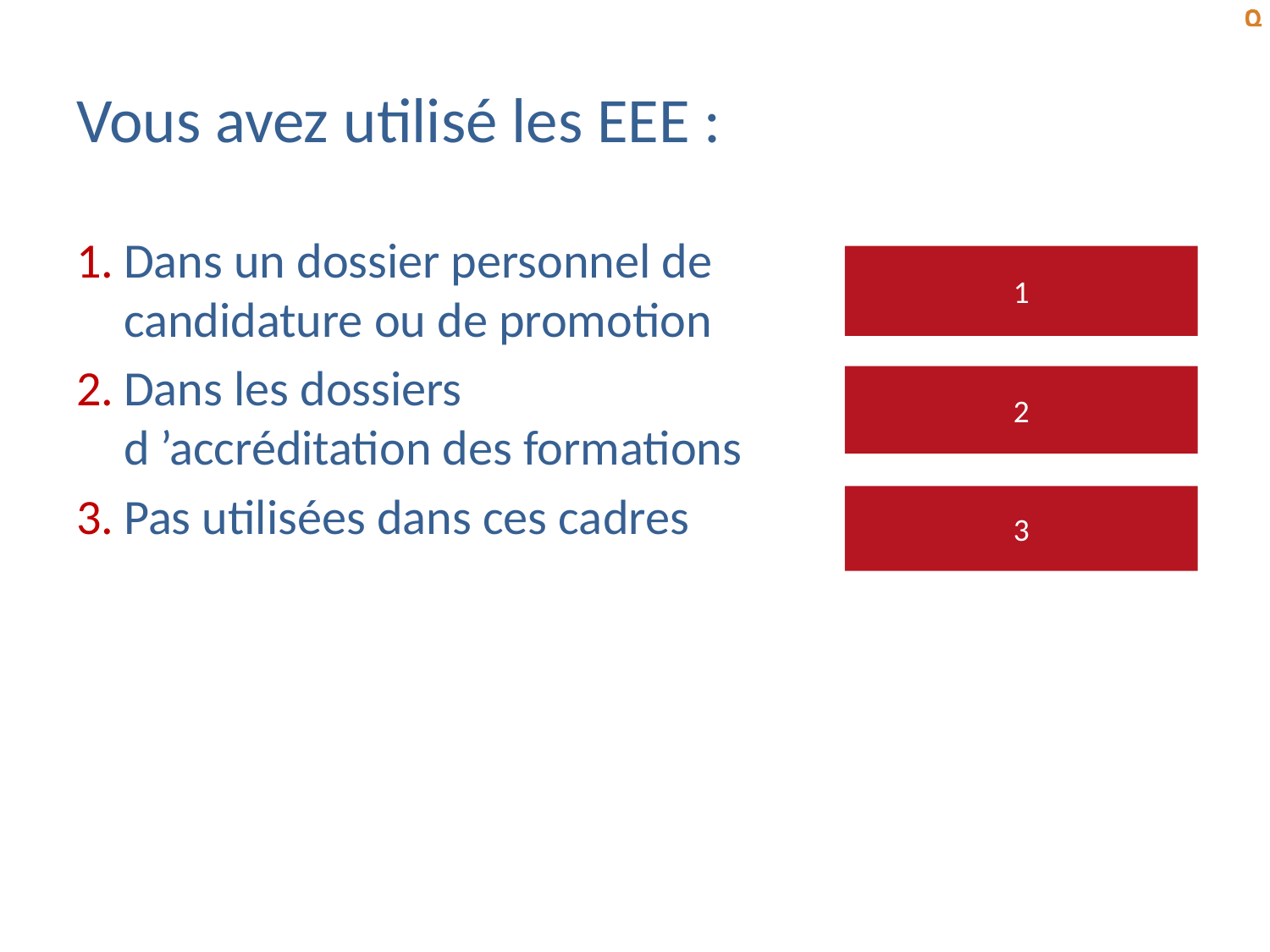

# Vous avez utilisé les EEE :
Dans un dossier personnel de candidature ou de promotion
Dans les dossiers d ’accréditation des formations
Pas utilisées dans ces cadres
1
2
3